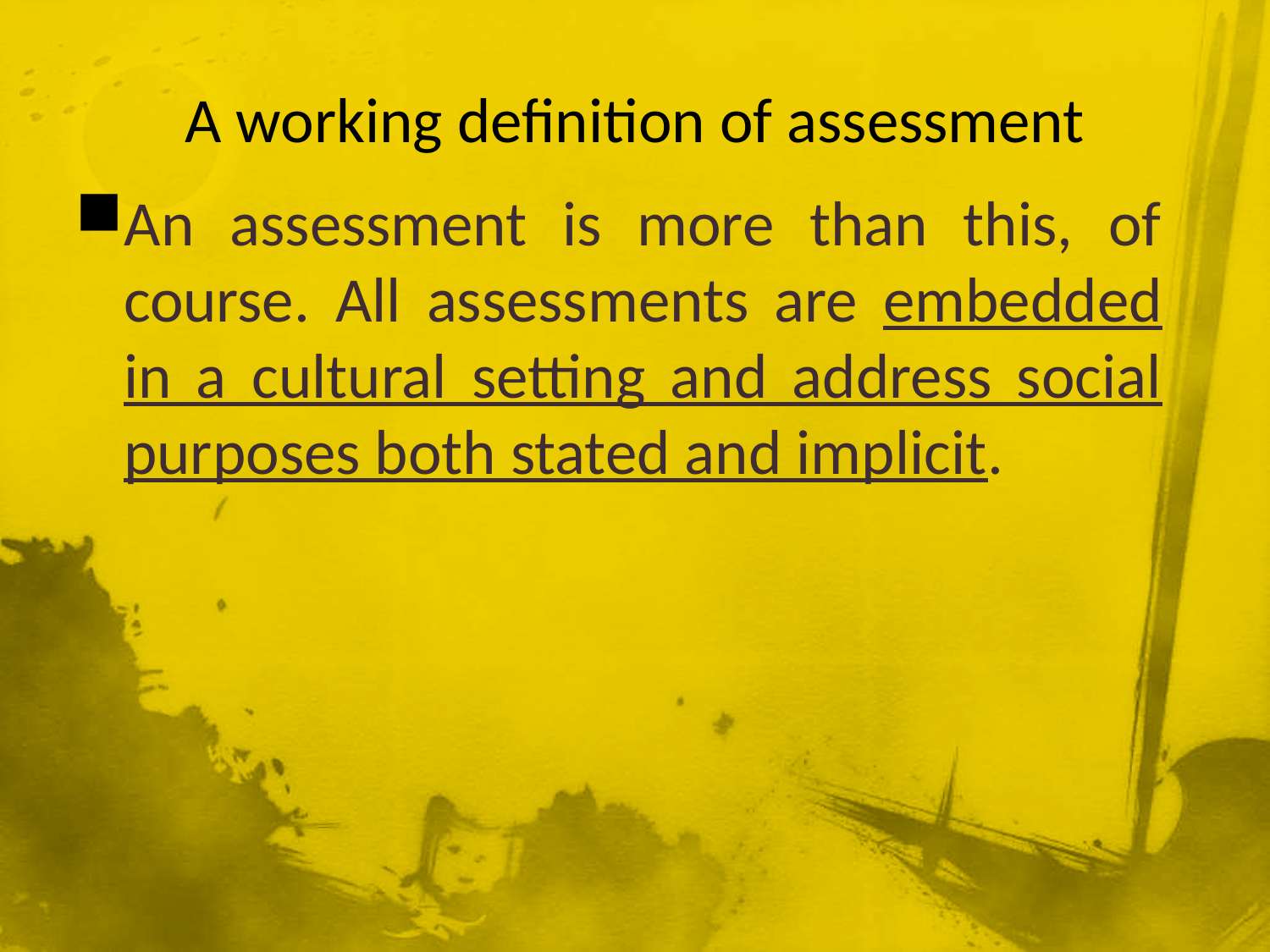

# A working definition of assessment
An assessment is more than this, of course. All assessments are embedded in a cultural setting and address social purposes both stated and implicit.